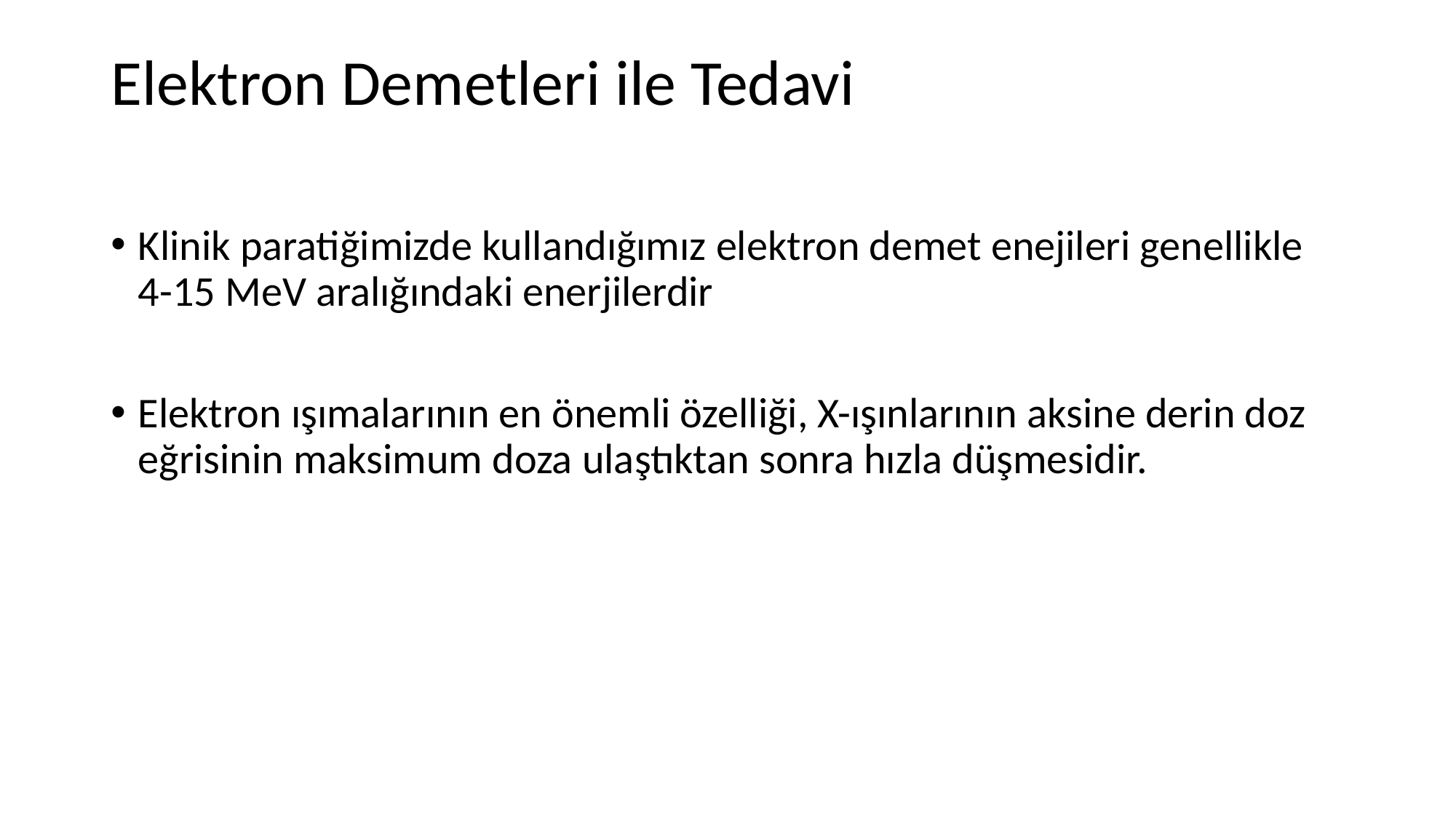

# Elektron Demetleri ile Tedavi
Klinik paratiğimizde kullandığımız elektron demet enejileri genellikle  4-15 MeV aralığındaki enerjilerdir

Elektron ışımalarının en önemli özelliği, X-ışınlarının aksine derin doz eğrisinin maksimum doza ulaştıktan sonra hızla düşmesidir.